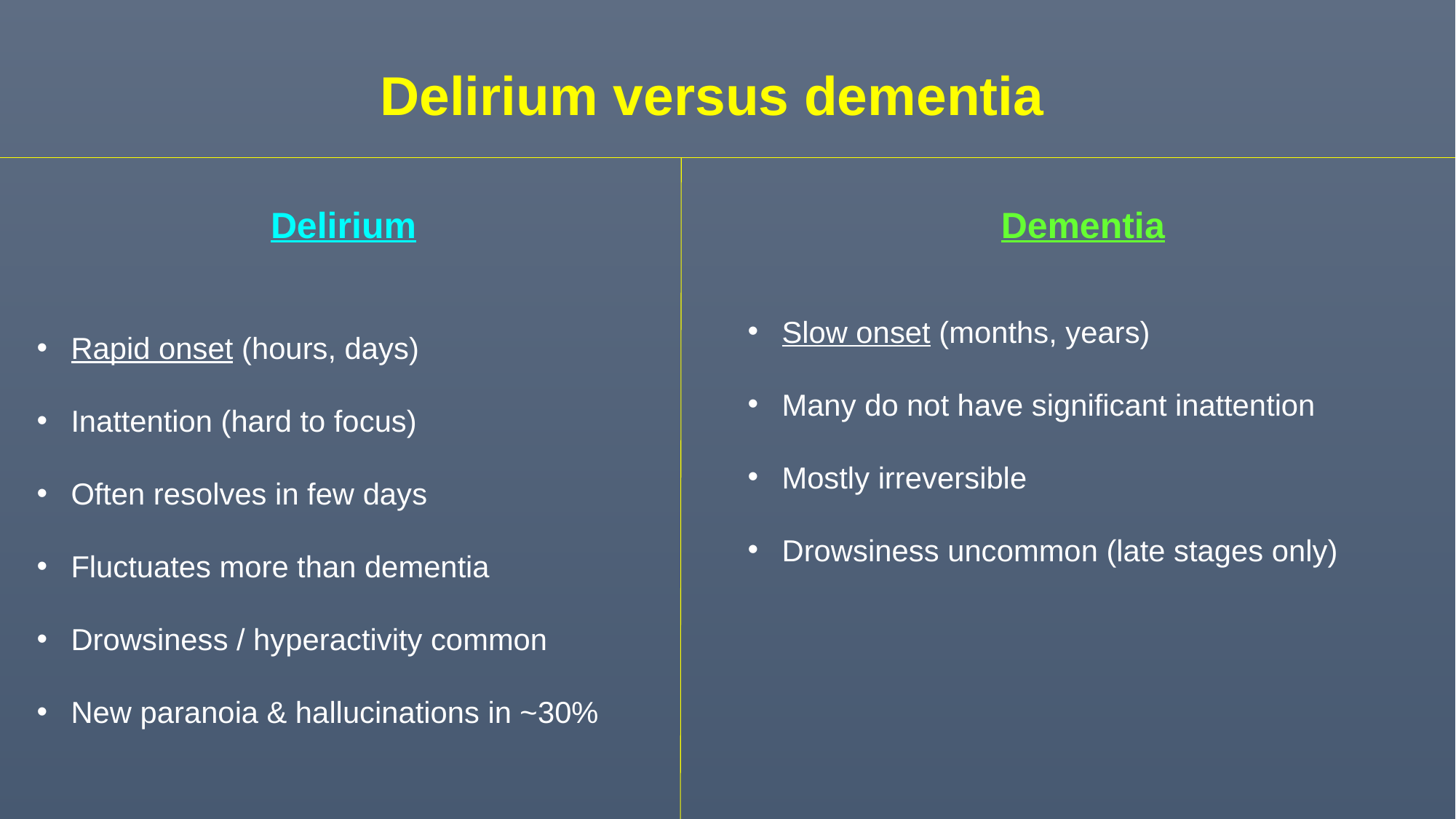

Delirium versus dementia
Delirium

Rapid onset (hours, days)
Inattention (hard to focus)
Often resolves in few days
Fluctuates more than dementia
Drowsiness / hyperactivity common
New paranoia & hallucinations in ~30%
Dementia

Slow onset (months, years)
Many do not have significant inattention
Mostly irreversible
Drowsiness uncommon (late stages only)